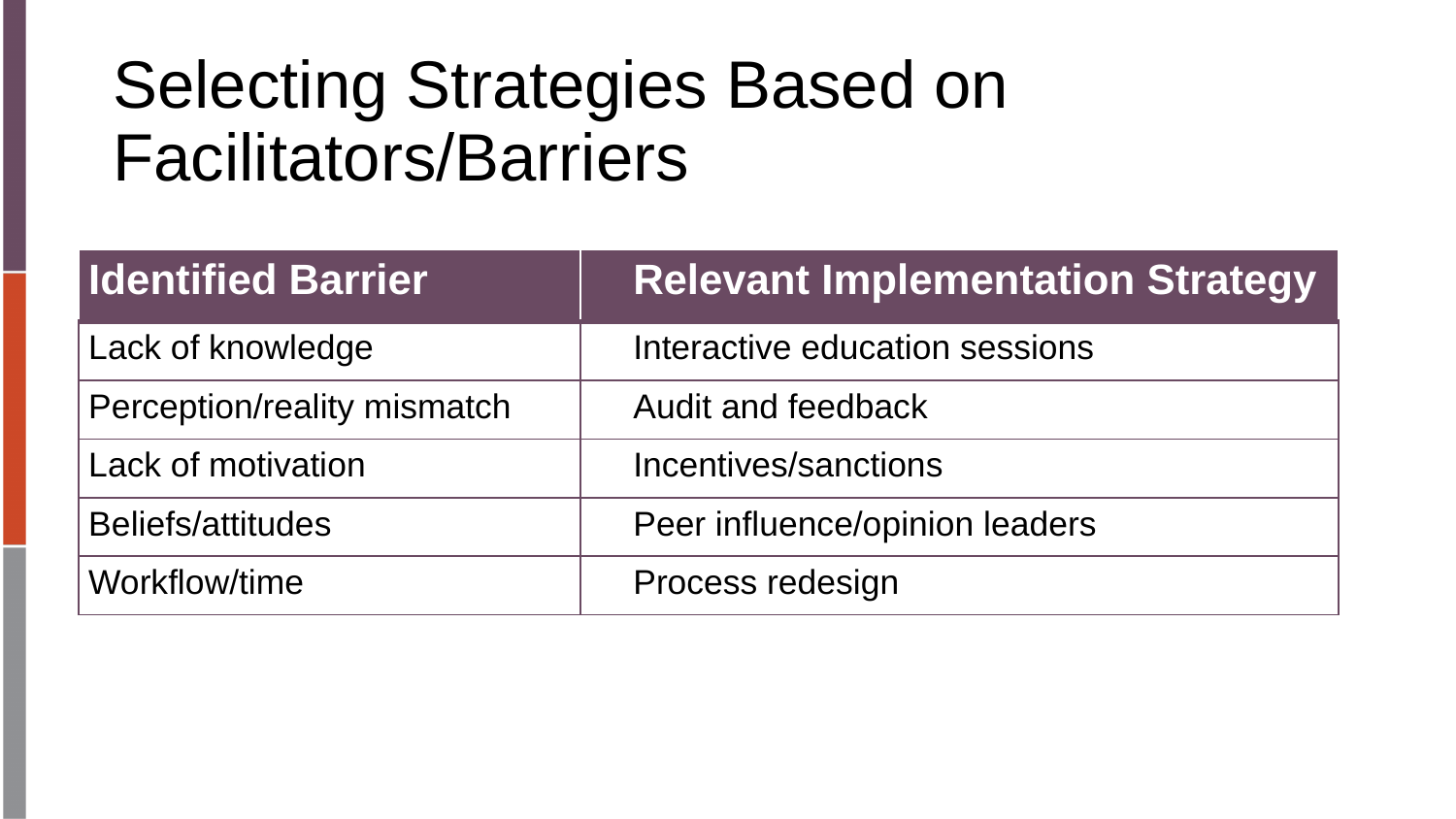

# Selecting Strategies Based on Facilitators/Barriers
| Identified Barrier | Relevant Implementation Strategy |
| --- | --- |
| Lack of knowledge | Interactive education sessions |
| Perception/reality mismatch | Audit and feedback |
| Lack of motivation | Incentives/sanctions |
| Beliefs/attitudes | Peer influence/opinion leaders |
| Workflow/time | Process redesign |